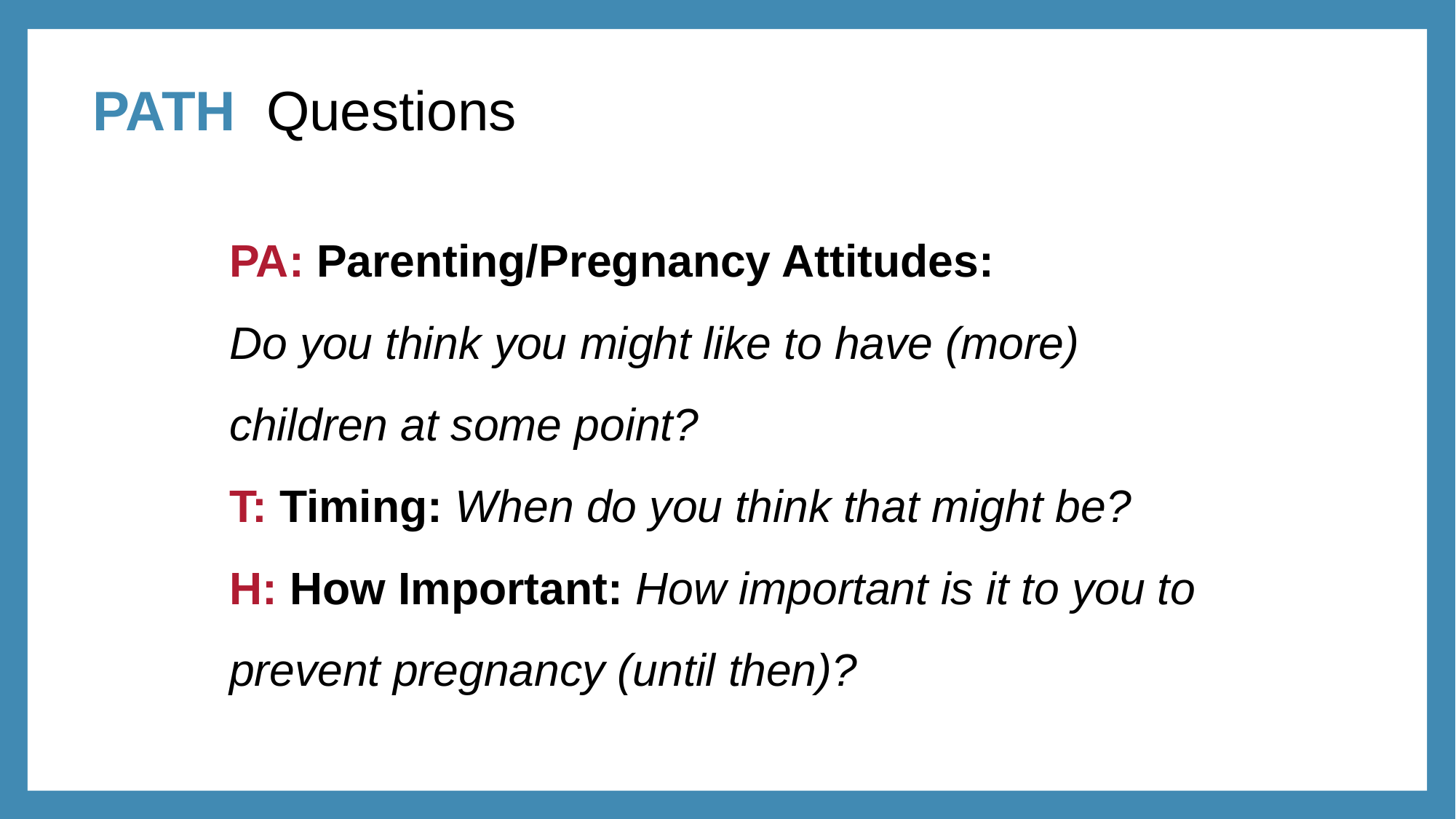

# PATH  Questions
PA: Parenting/Pregnancy Attitudes:
Do you think you might like to have (more) children at some point?
T: Timing: When do you think that might be?
H: How Important: How important is it to you to prevent pregnancy (until then)?